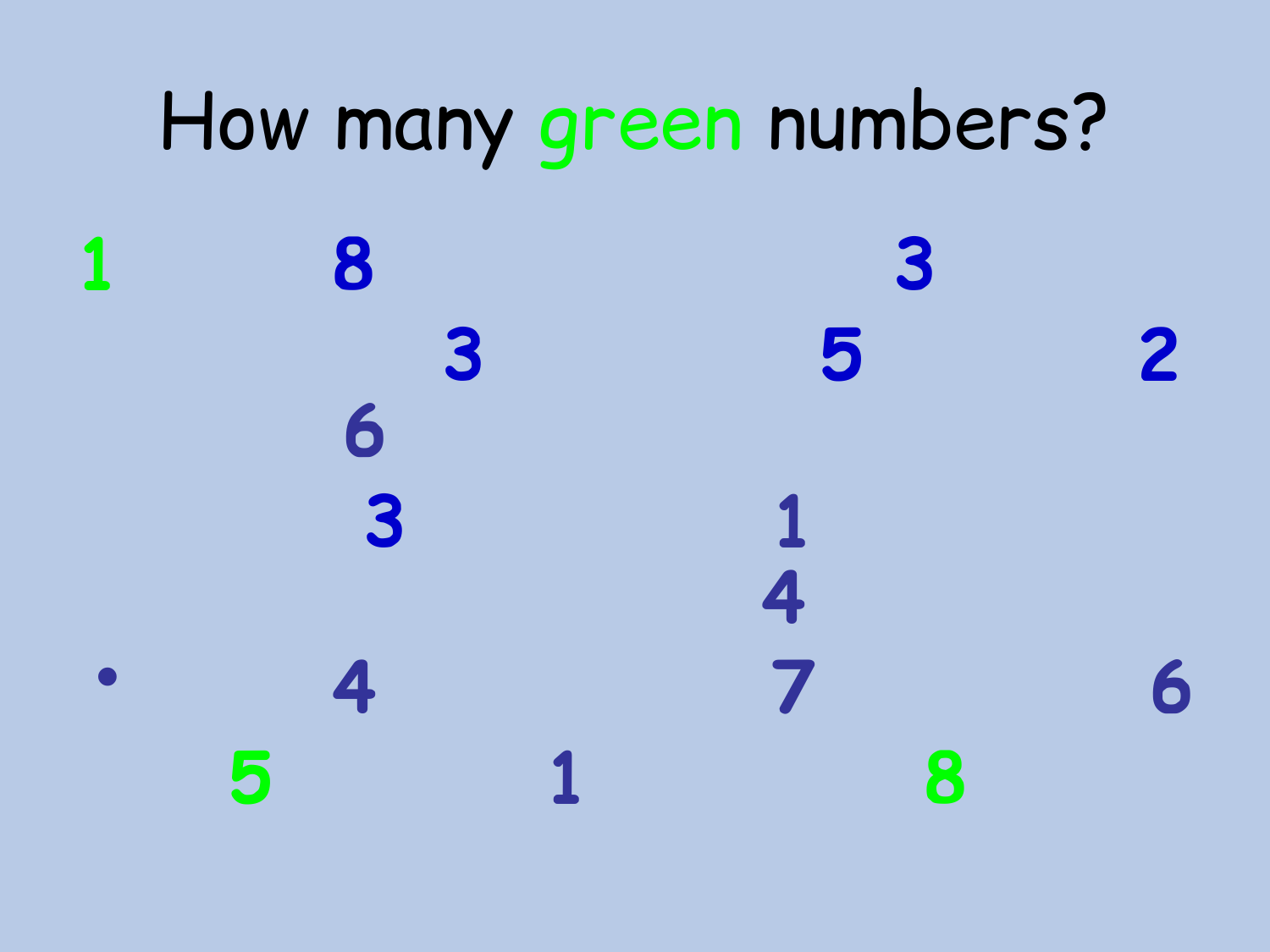

# How many green numbers?
1       8                 3
            3           5         2       6
         3            1                    4
     4             7           6
     5         1           8